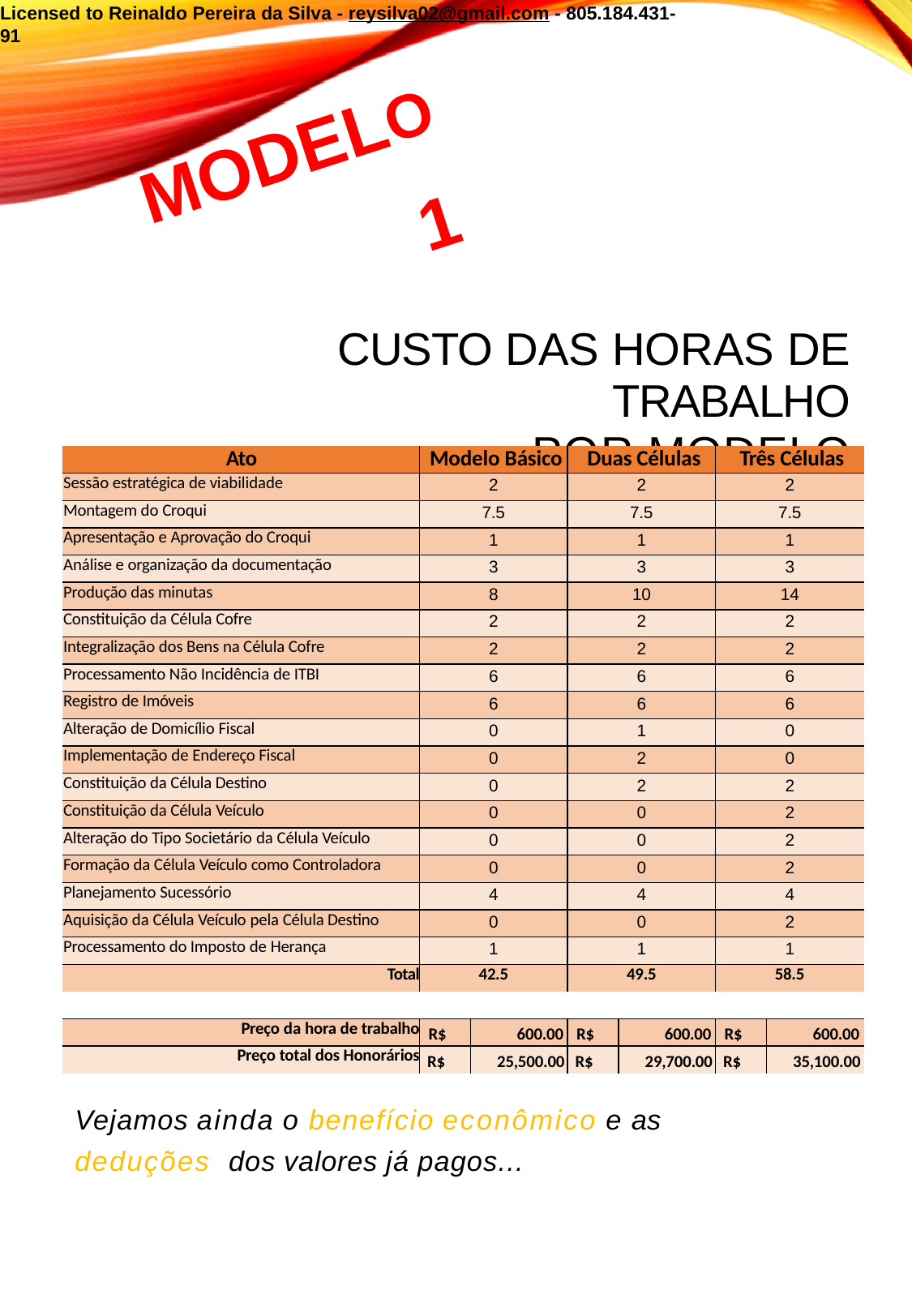

Licensed to Reinaldo Pereira da Silva - reysilva02@gmail.com - 805.184.431-91
MODELO
1
# CUSTO DAS HORAS DE TRABALHO
POR MODELO
| Ato | Modelo Básico | Duas Células | Três Células |
| --- | --- | --- | --- |
| Sessão estratégica de viabilidade | 2 | 2 | 2 |
| Montagem do Croqui | 7.5 | 7.5 | 7.5 |
| Apresentação e Aprovação do Croqui | 1 | 1 | 1 |
| Análise e organização da documentação | 3 | 3 | 3 |
| Produção das minutas | 8 | 10 | 14 |
| Constituição da Célula Cofre | 2 | 2 | 2 |
| Integralização dos Bens na Célula Cofre | 2 | 2 | 2 |
| Processamento Não Incidência de ITBI | 6 | 6 | 6 |
| Registro de Imóveis | 6 | 6 | 6 |
| Alteração de Domicílio Fiscal | 0 | 1 | 0 |
| Implementação de Endereço Fiscal | 0 | 2 | 0 |
| Constituição da Célula Destino | 0 | 2 | 2 |
| Constituição da Célula Veículo | 0 | 0 | 2 |
| Alteração do Tipo Societário da Célula Veículo | 0 | 0 | 2 |
| Formação da Célula Veículo como Controladora | 0 | 0 | 2 |
| Planejamento Sucessório | 4 | 4 | 4 |
| Aquisição da Célula Veículo pela Célula Destino | 0 | 0 | 2 |
| Processamento do Imposto de Herança | 1 | 1 | 1 |
| Total | 42.5 | 49.5 | 58.5 |
| Preço da hora de trabalho | R$ | 600.00 | R$ | 600.00 | R$ | 600.00 |
| --- | --- | --- | --- | --- | --- | --- |
| Preço total dos Honorários | R$ | 25,500.00 | R$ | 29,700.00 | R$ | 35,100.00 |
Vejamos ainda o benefício econômico e as deduções  dos valores já pagos...